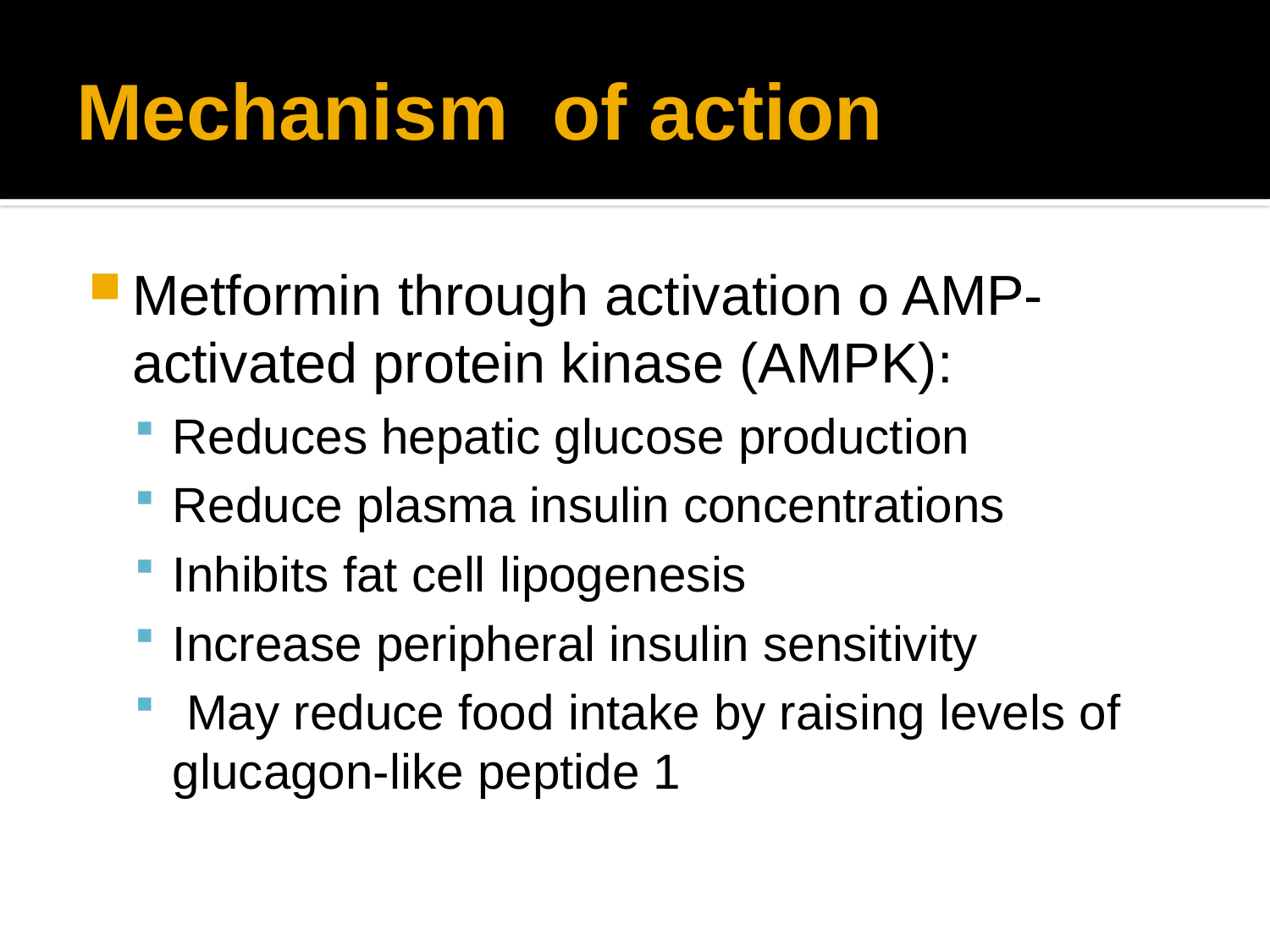

# Mechanism  of action
Metformin through activation o AMP-activated protein kinase (AMPK):
Reduces hepatic glucose production
Reduce plasma insulin concentrations
Inhibits fat cell lipogenesis
Increase peripheral insulin sensitivity
 May reduce food intake by raising levels of glucagon-like peptide 1